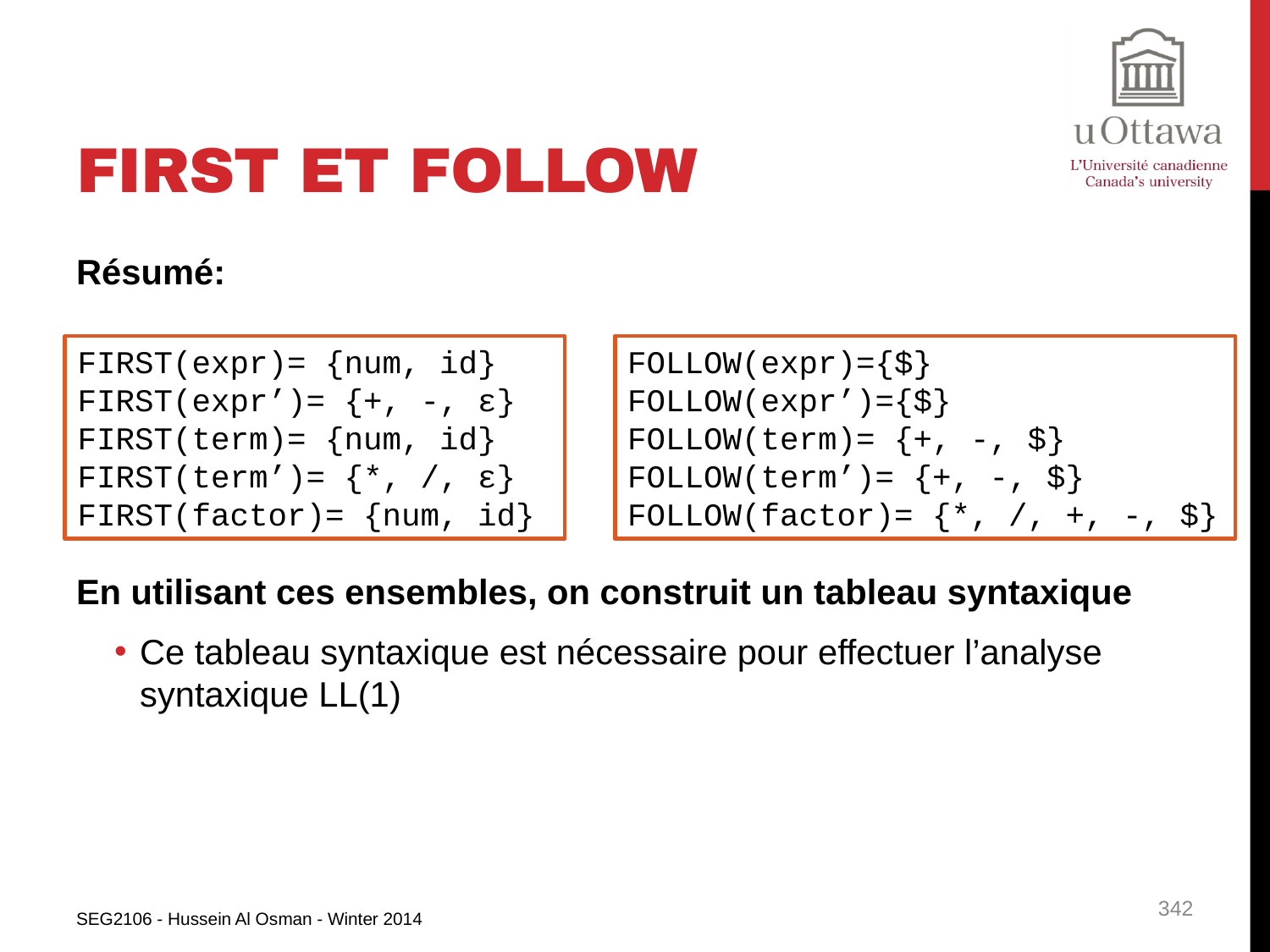

# FIRST et FOLLOW
Résumé:

En utilisant ces ensembles, on construit un tableau syntaxique
Ce tableau syntaxique est nécessaire pour effectuer l’analyse syntaxique LL(1)

FIRST(expr)= {num, id}
FIRST(expr’)= {+, -, ε}
FIRST(term)= {num, id}
FIRST(term’)= {*, /, ε}
FIRST(factor)= {num, id}
FOLLOW(expr)={$}
FOLLOW(expr’)={$}
FOLLOW(term)= {+, -, $}
FOLLOW(term’)= {+, -, $}
FOLLOW(factor)= {*, /, +, -, $}
SEG2106 - Hussein Al Osman - Winter 2014
342